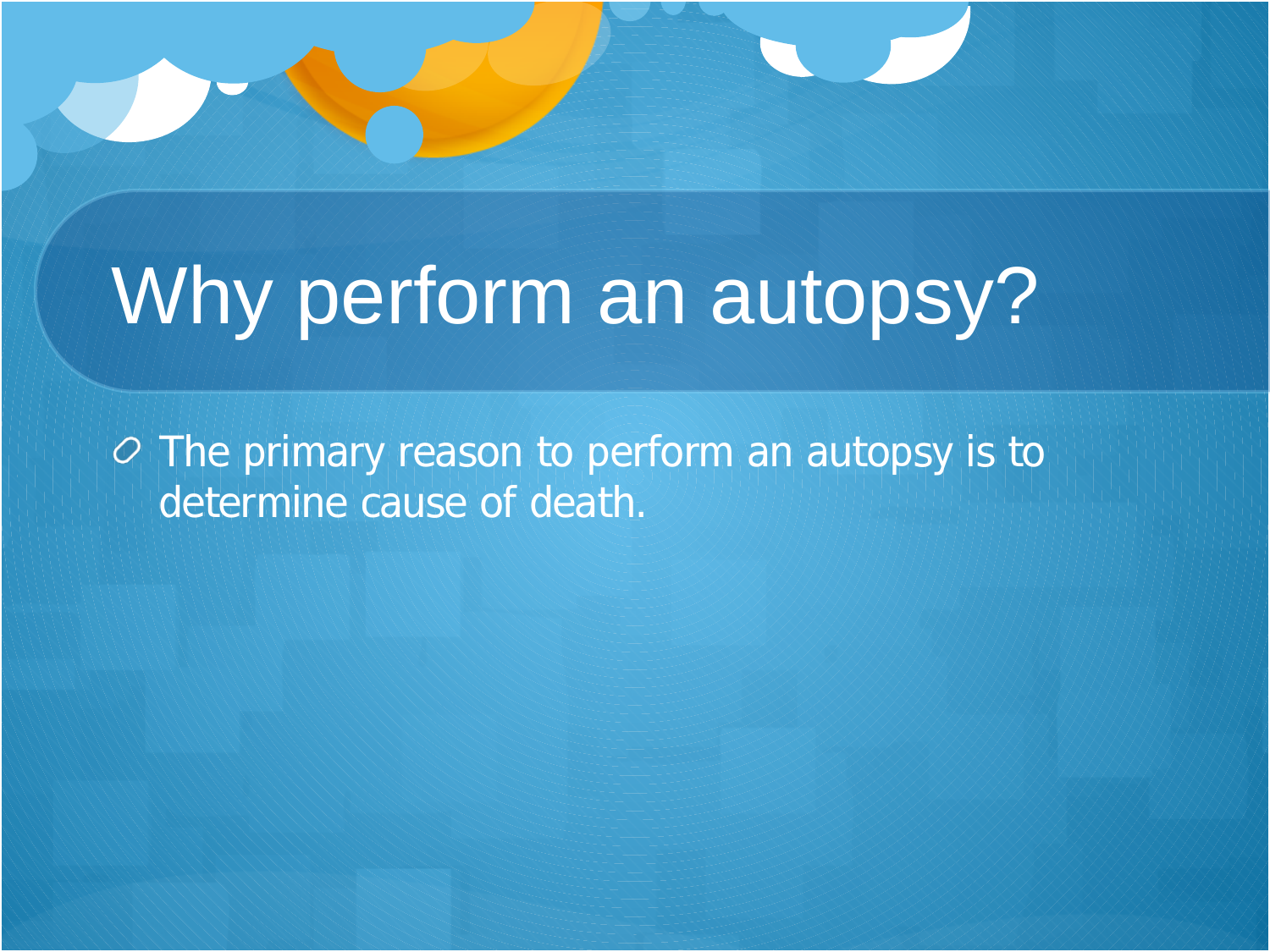

# Why perform an autopsy?
The primary reason to perform an autopsy is to determine cause of death.